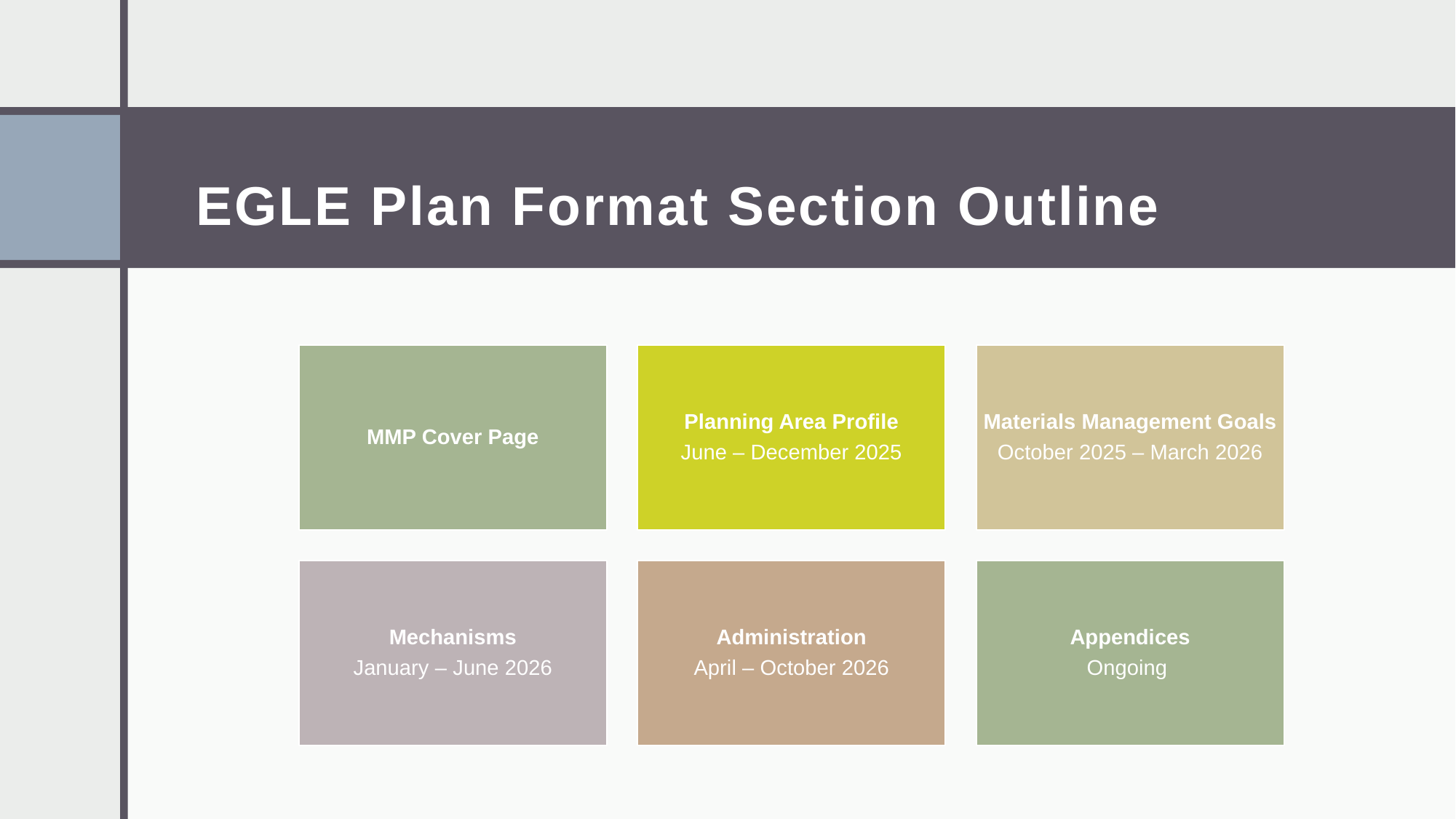

# EGLE Plan Format Section Outline

MMP Cover Page
Planning Area Profile
June – December 2025
Materials Management Goals
October 2025 – March 2026
Mechanisms
January – June 2026
Administration
April – October 2026
Appendices
Ongoing